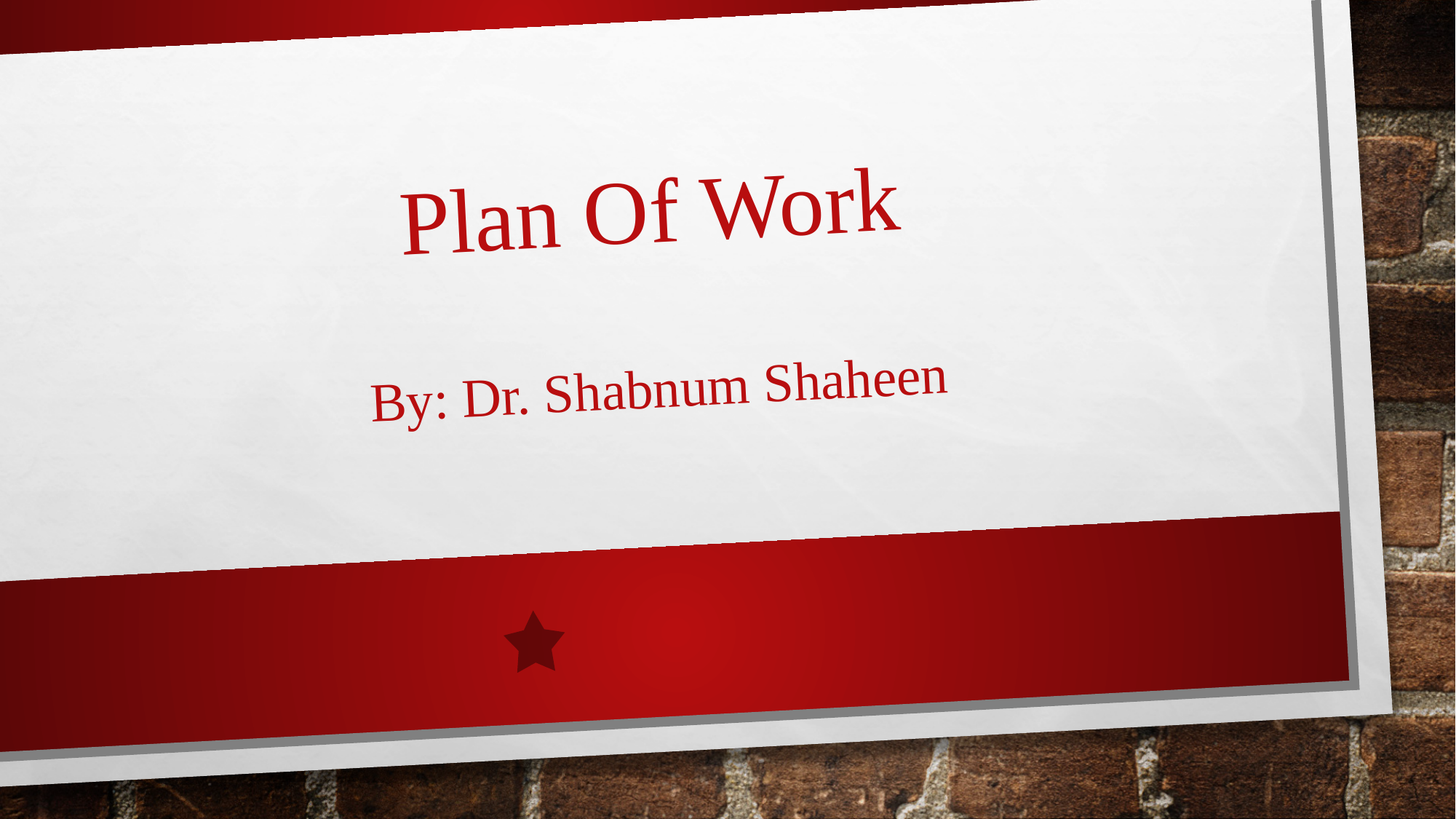

# Plan Of Work By: Dr. Shabnum Shaheen